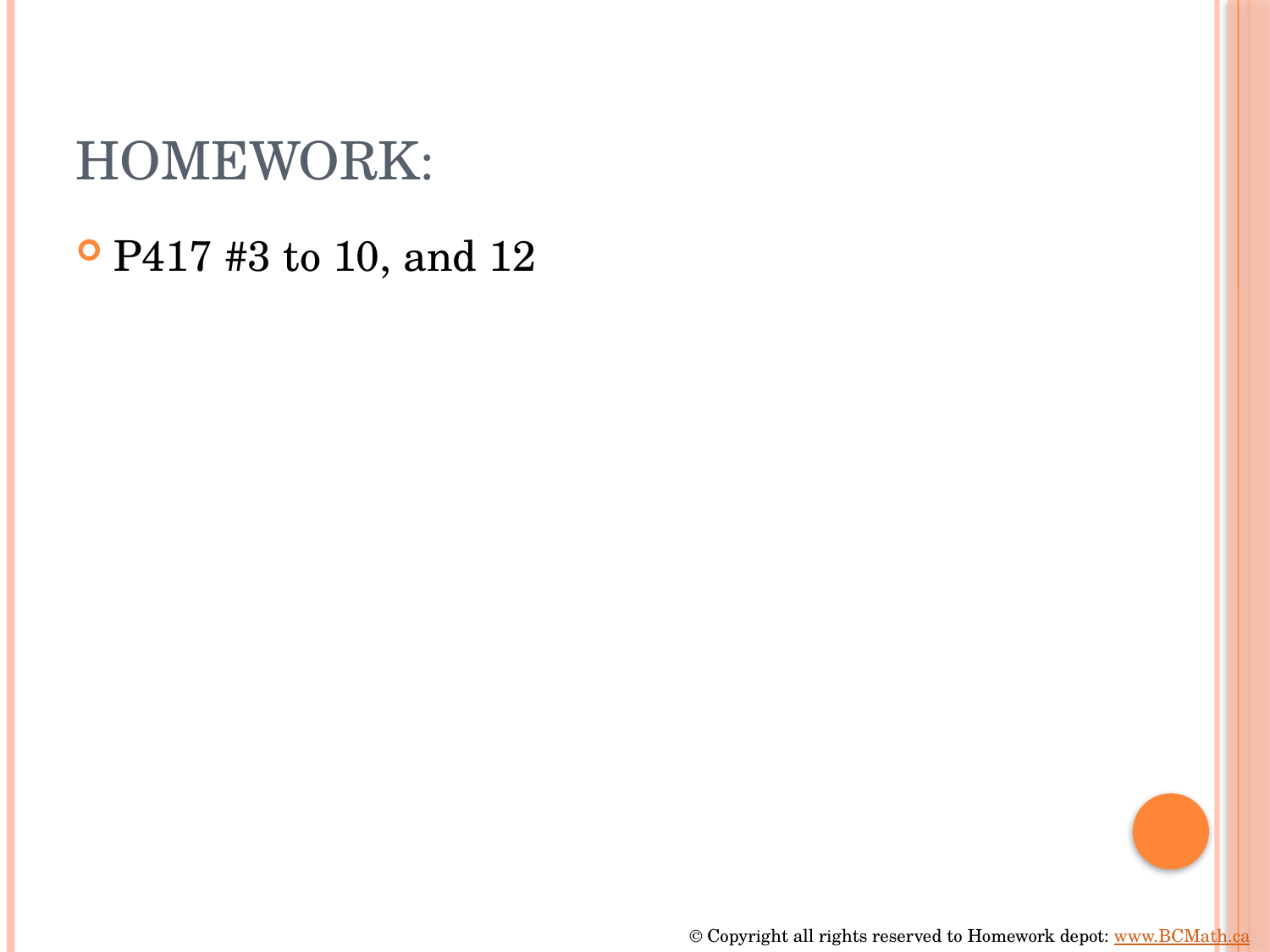

# Homework:
P417 #3 to 10, and 12
© Copyright all rights reserved to Homework depot: www.BCMath.ca